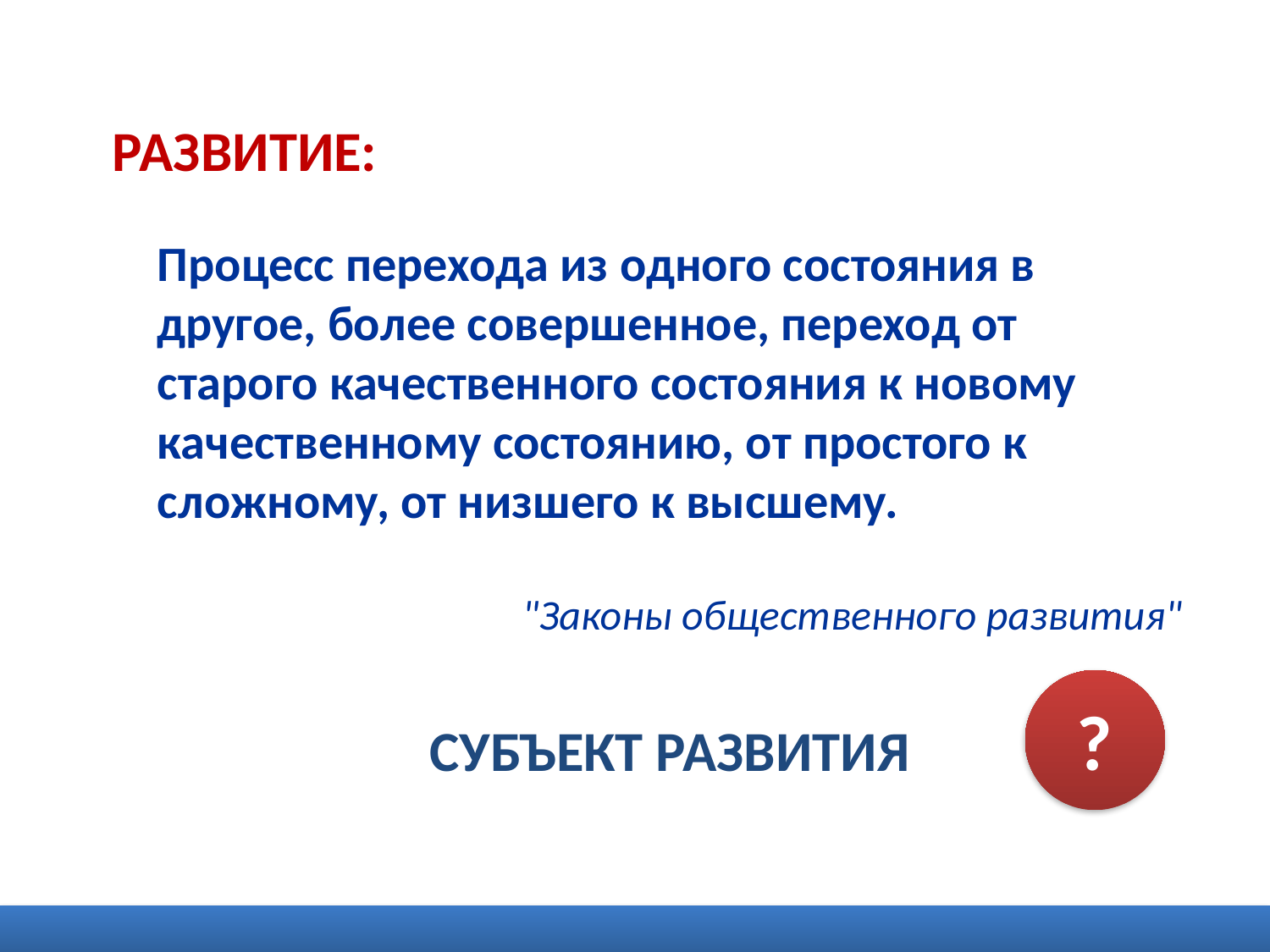

РАЗВИТИЕ:
Процесс перехода из одного состояния в другое, более совершенное, переход от старого качественного состояния к новому качественному состоянию, от простого к сложному, от низшего к высшему.

"Законы общественного развития"

?
# СУБЪЕКТ РАЗВИТИЯ